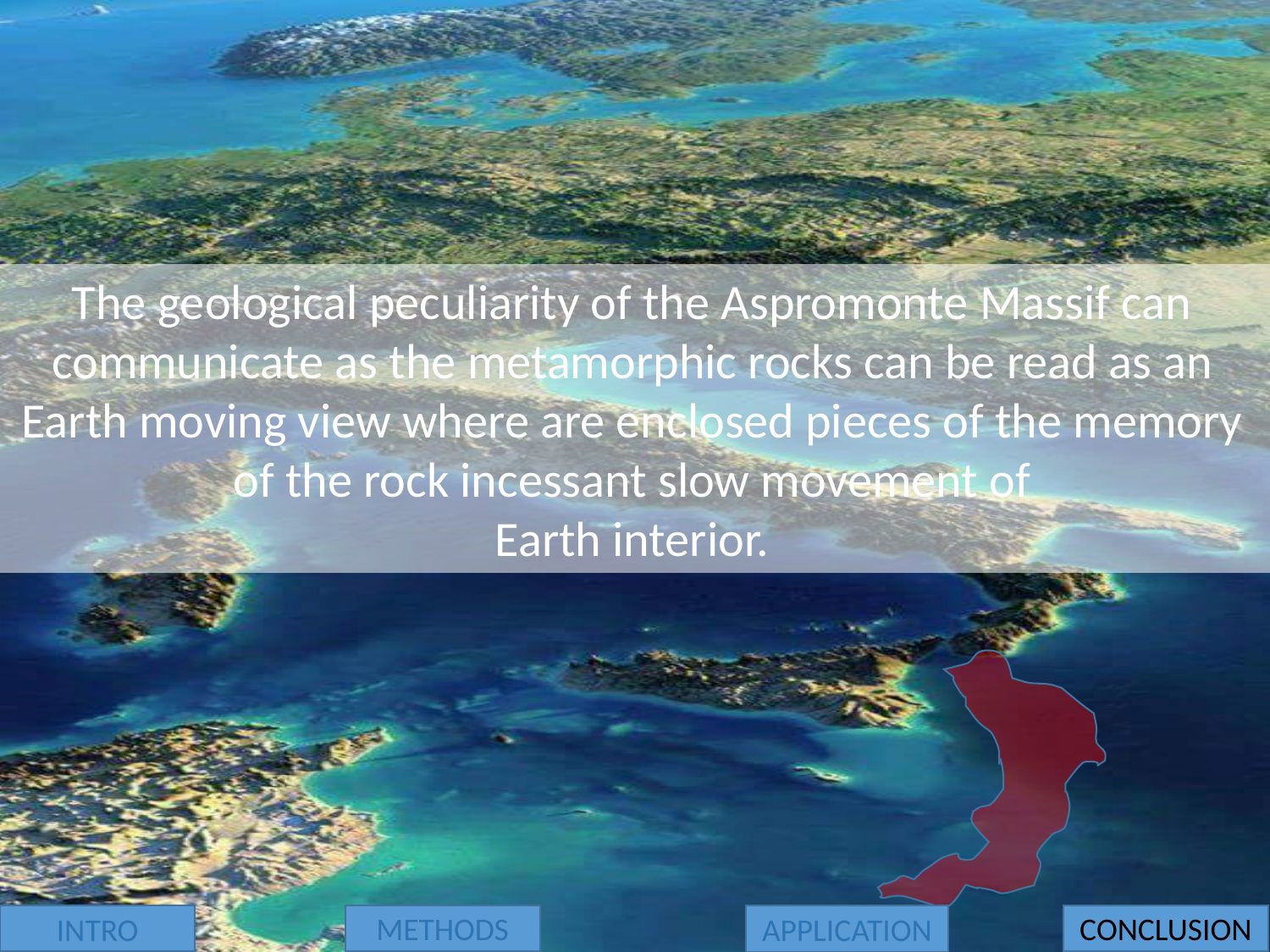

The geological peculiarity of the Aspromonte Massif can communicate as the metamorphic rocks can be read as an Earth moving view where are enclosed pieces of the memory of the rock incessant slow movement of
Earth interior.

METHODS
CONCLUSION
INTRO
APPLICATION